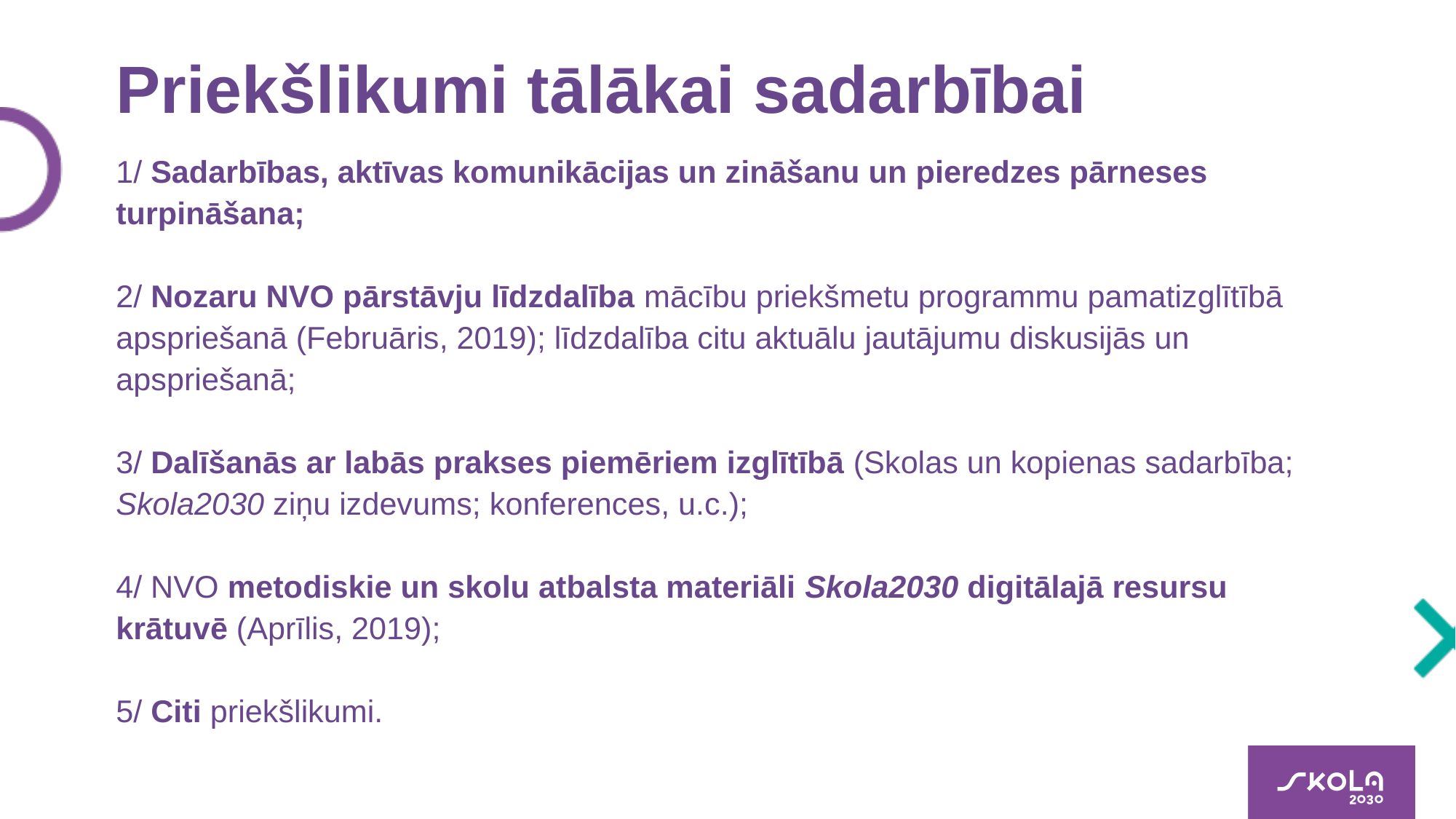

# Priekšlikumi tālākai sadarbībai 1/ Sadarbības, aktīvas komunikācijas un zināšanu un pieredzes pārneses turpināšana; 2/ Nozaru NVO pārstāvju līdzdalība mācību priekšmetu programmu pamatizglītībā apspriešanā (Februāris, 2019); līdzdalība citu aktuālu jautājumu diskusijās un apspriešanā; 3/ Dalīšanās ar labās prakses piemēriem izglītībā (Skolas un kopienas sadarbība; Skola2030 ziņu izdevums; konferences, u.c.); 4/ NVO metodiskie un skolu atbalsta materiāli Skola2030 digitālajā resursu krātuvē (Aprīlis, 2019); 5/ Citi priekšlikumi.